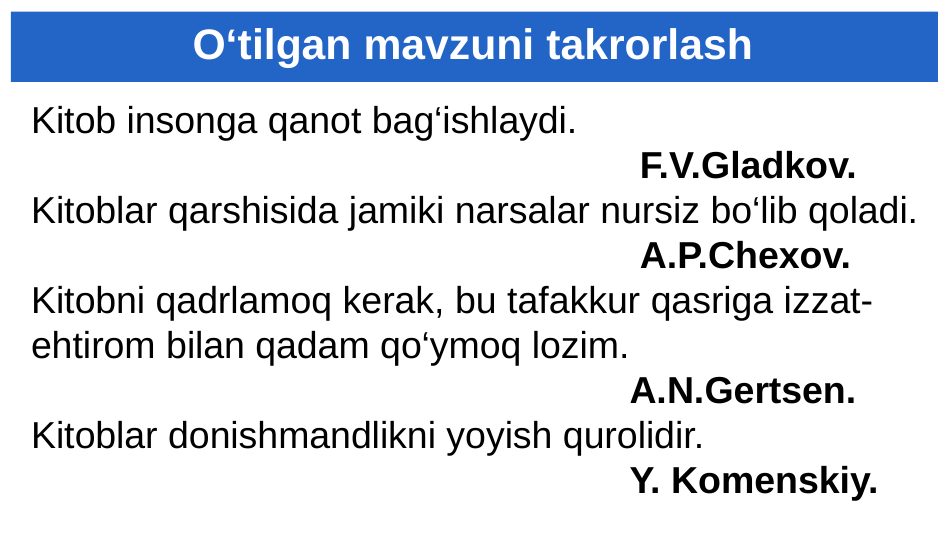

# O‘tilgan mavzuni takrorlash
Kitob insonga qanot bag‘ishlaydi.
                                                          F.V.Gladkov.
Kitoblar qarshisida jamiki narsalar nursiz bo‘lib qoladi.
                                                          А.P.Chexov.
Kitobni qadrlamoq kerak, bu tafakkur qasriga izzat-ehtirom bilan qadam qo‘ymoq lozim.
                                                         А.N.Gertsen.
Kitoblar donishmandlikni yoyish qurolidir.
                                                         Y. Komenskiy.